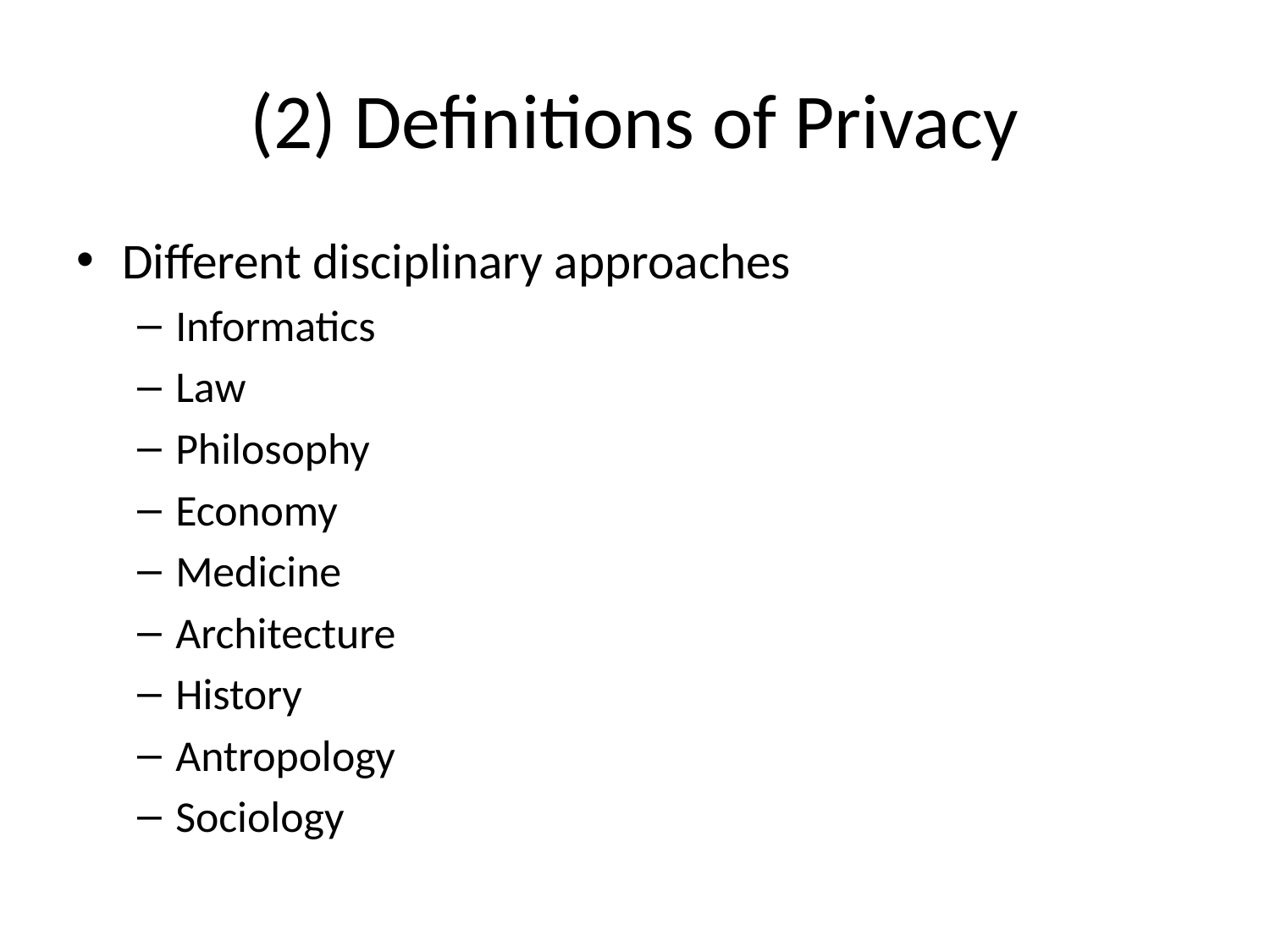

# (2) Definitions of Privacy
Different disciplinary approaches
Informatics
Law
Philosophy
Economy
Medicine
Architecture
History
Antropology
Sociology